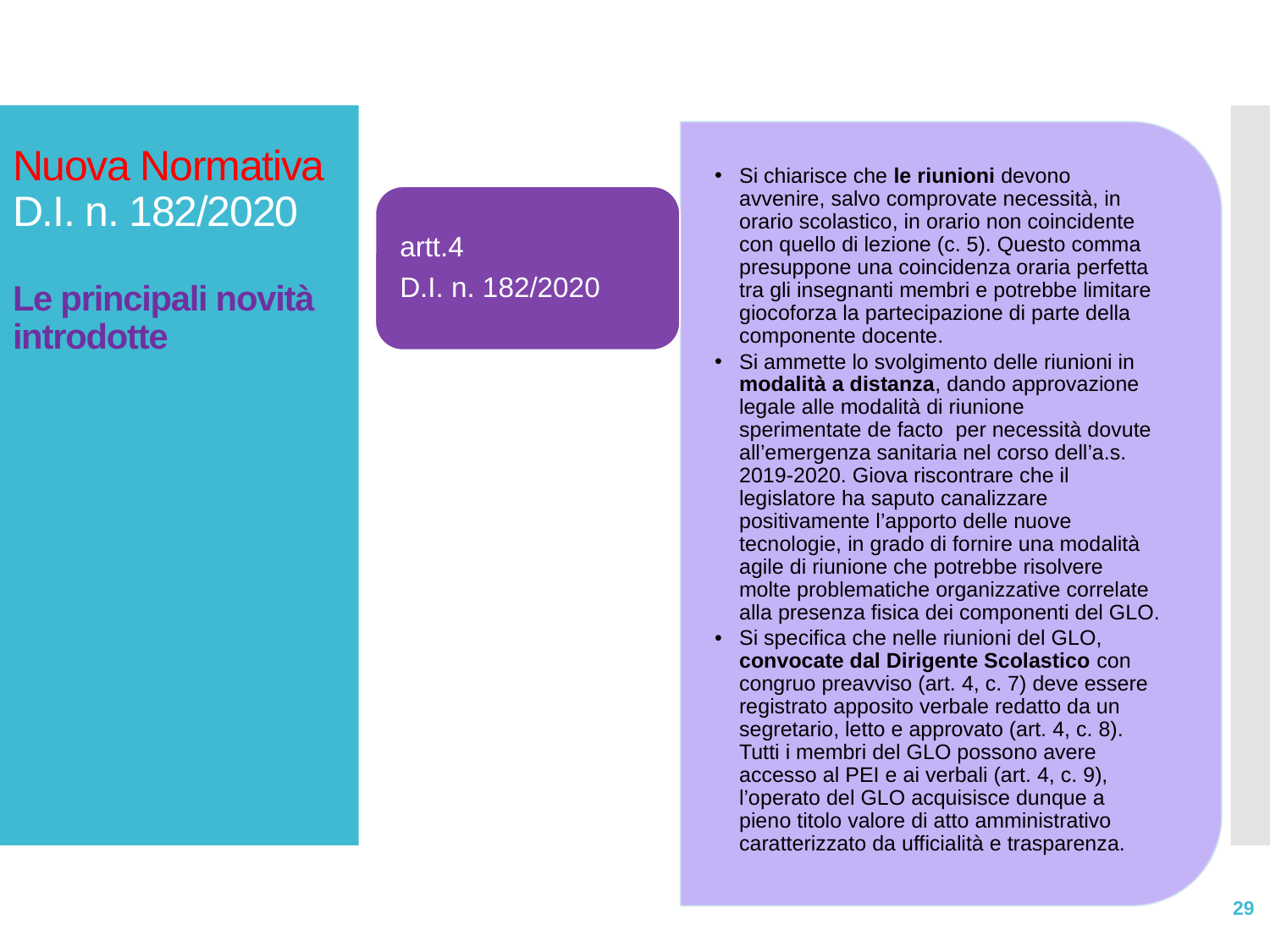

# Nuova Normativa D.I. n. 182/2020 Le principali novità introdotte
Si chiarisce che le riunioni devono avvenire, salvo comprovate necessità, in orario scolastico, in orario non coincidente con quello di lezione (c. 5). Questo comma presuppone una coincidenza oraria perfetta tra gli insegnanti membri e potrebbe limitare giocoforza la partecipazione di parte della componente docente.
Si ammette lo svolgimento delle riunioni in modalità a distanza, dando approvazione legale alle modalità di riunione sperimentate de facto ​ ​per necessità dovute all’emergenza sanitaria nel corso dell’a.s. 2019-2020. Giova riscontrare che il legislatore ha saputo canalizzare positivamente l’apporto delle nuove tecnologie, in grado di fornire una modalità agile di riunione che potrebbe risolvere molte problematiche organizzative correlate alla presenza fisica dei componenti del GLO.
Si specifica che nelle riunioni del GLO, convocate dal Dirigente Scolastico con congruo preavviso (art. 4, c. 7) deve essere registrato apposito verbale redatto da un segretario, letto e approvato (art. 4, c. 8). Tutti i membri del GLO possono avere accesso al PEI e ai verbali (art. 4, c. 9), l’operato del GLO acquisisce dunque a pieno titolo valore di atto amministrativo caratterizzato da ufficialità e trasparenza.

artt.4
D.I. n. 182/2020
29